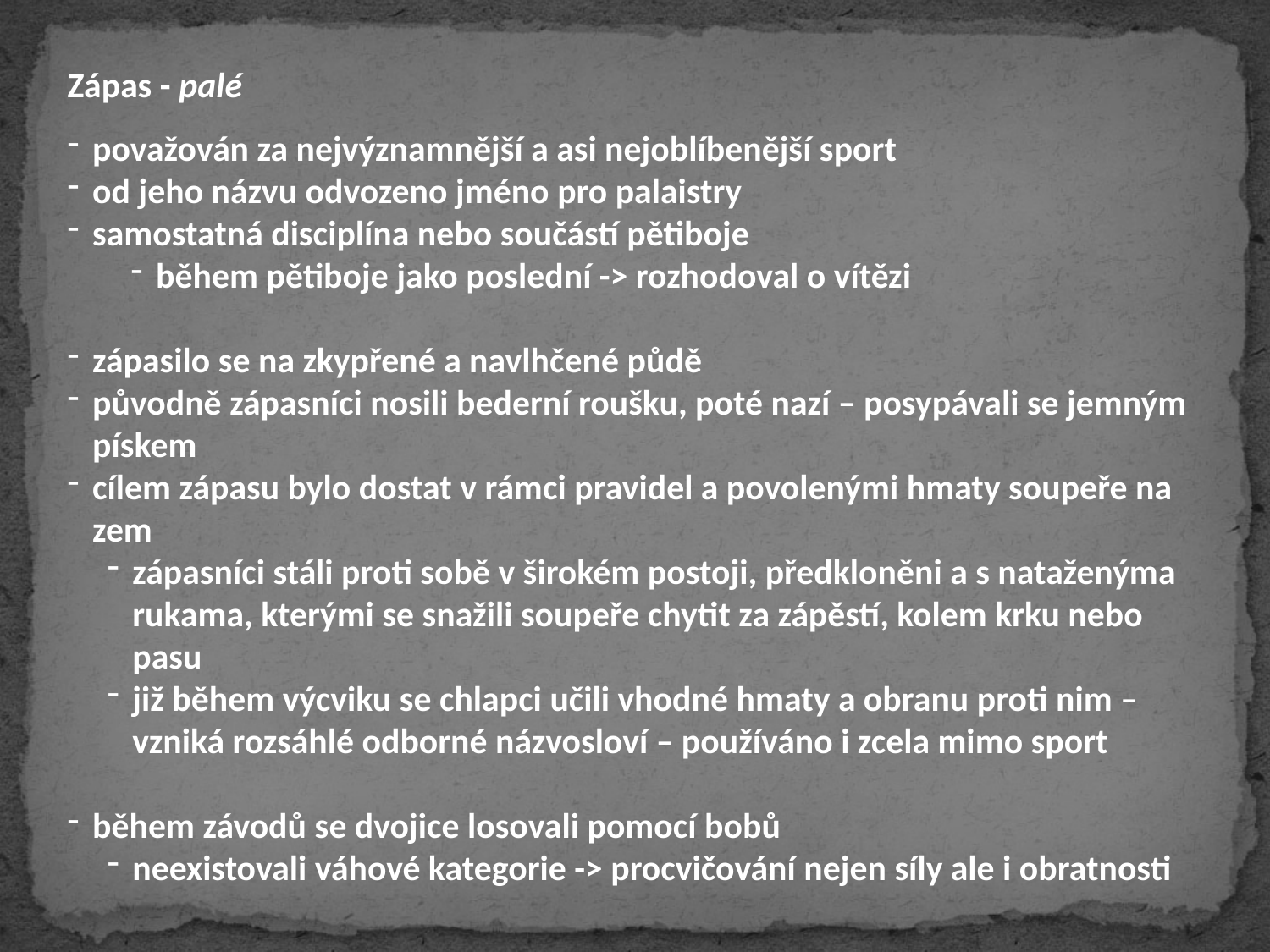

Zápas - palé

považován za nejvýznamnější a asi nejoblíbenější sport
od jeho názvu odvozeno jméno pro palaistry
samostatná disciplína nebo součástí pětiboje
během pětiboje jako poslední -> rozhodoval o vítězi

zápasilo se na zkypřené a navlhčené půdě
původně zápasníci nosili bederní roušku, poté nazí – posypávali se jemným pískem
cílem zápasu bylo dostat v rámci pravidel a povolenými hmaty soupeře na zem
zápasníci stáli proti sobě v širokém postoji, předkloněni a s nataženýma rukama, kterými se snažili soupeře chytit za zápěstí, kolem krku nebo pasu
již během výcviku se chlapci učili vhodné hmaty a obranu proti nim – vzniká rozsáhlé odborné názvosloví – používáno i zcela mimo sport

během závodů se dvojice losovali pomocí bobů
neexistovali váhové kategorie -> procvičování nejen síly ale i obratnosti